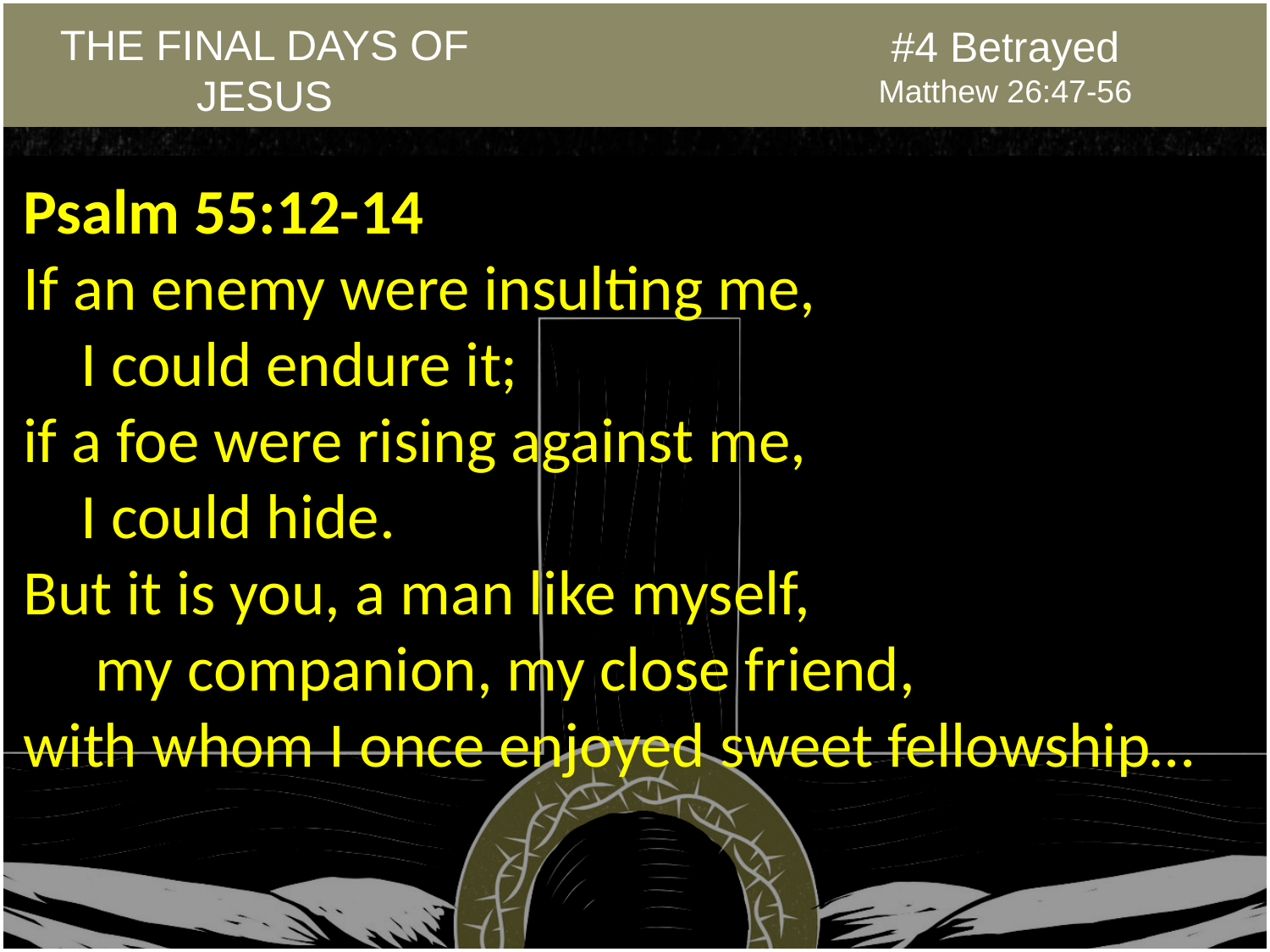

#4 Betrayed
Matthew 26:47-56
Psalm 55:12-14
If an enemy were insulting me,
    I could endure it;
if a foe were rising against me,
    I could hide.
But it is you, a man like myself,
     my companion, my close friend,
with whom I once enjoyed sweet fellowship…